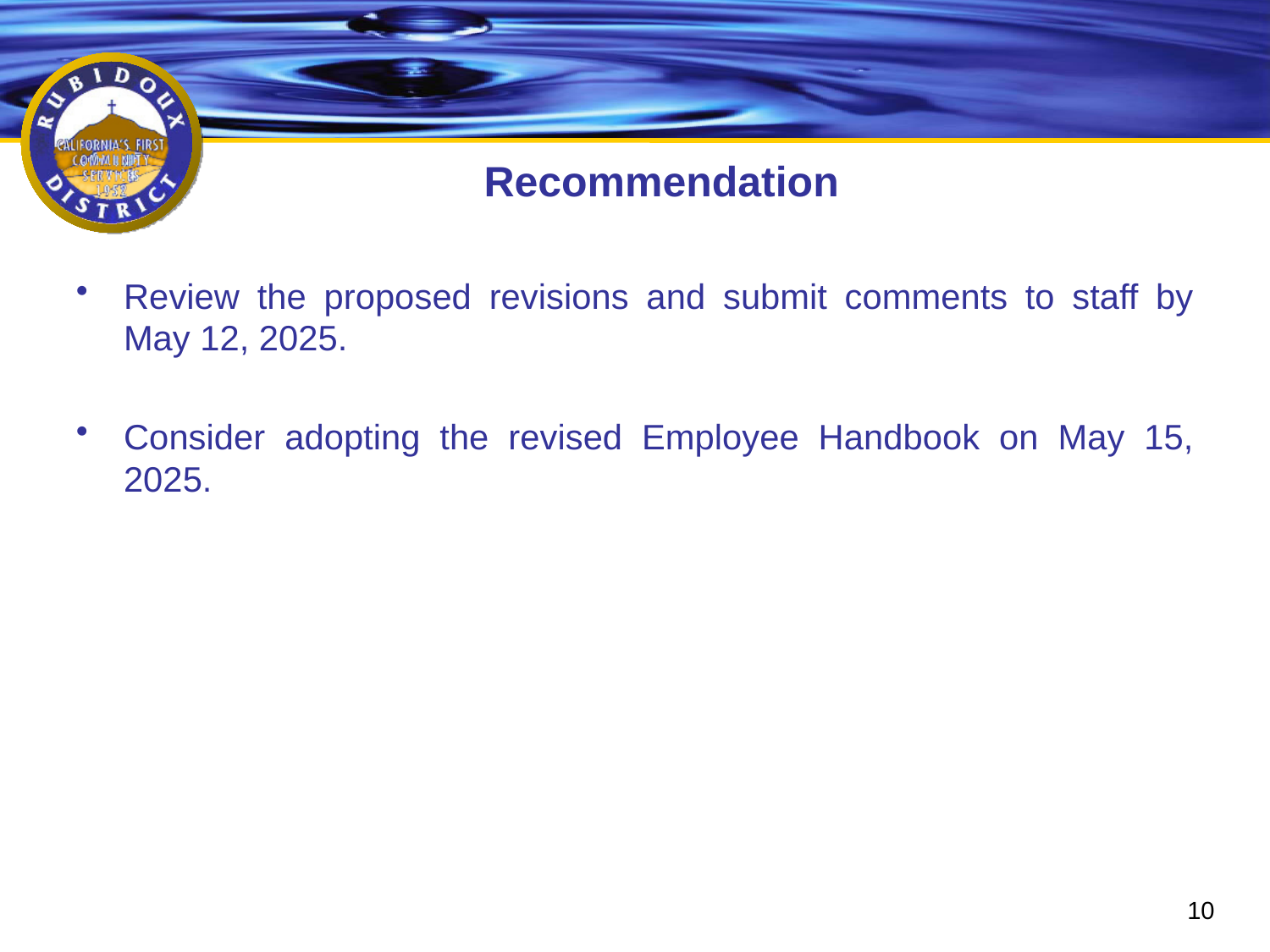

# Recommendation

Review the proposed revisions and submit comments to staff by May 12, 2025.

Consider adopting the revised Employee Handbook on May 15, 2025.

10